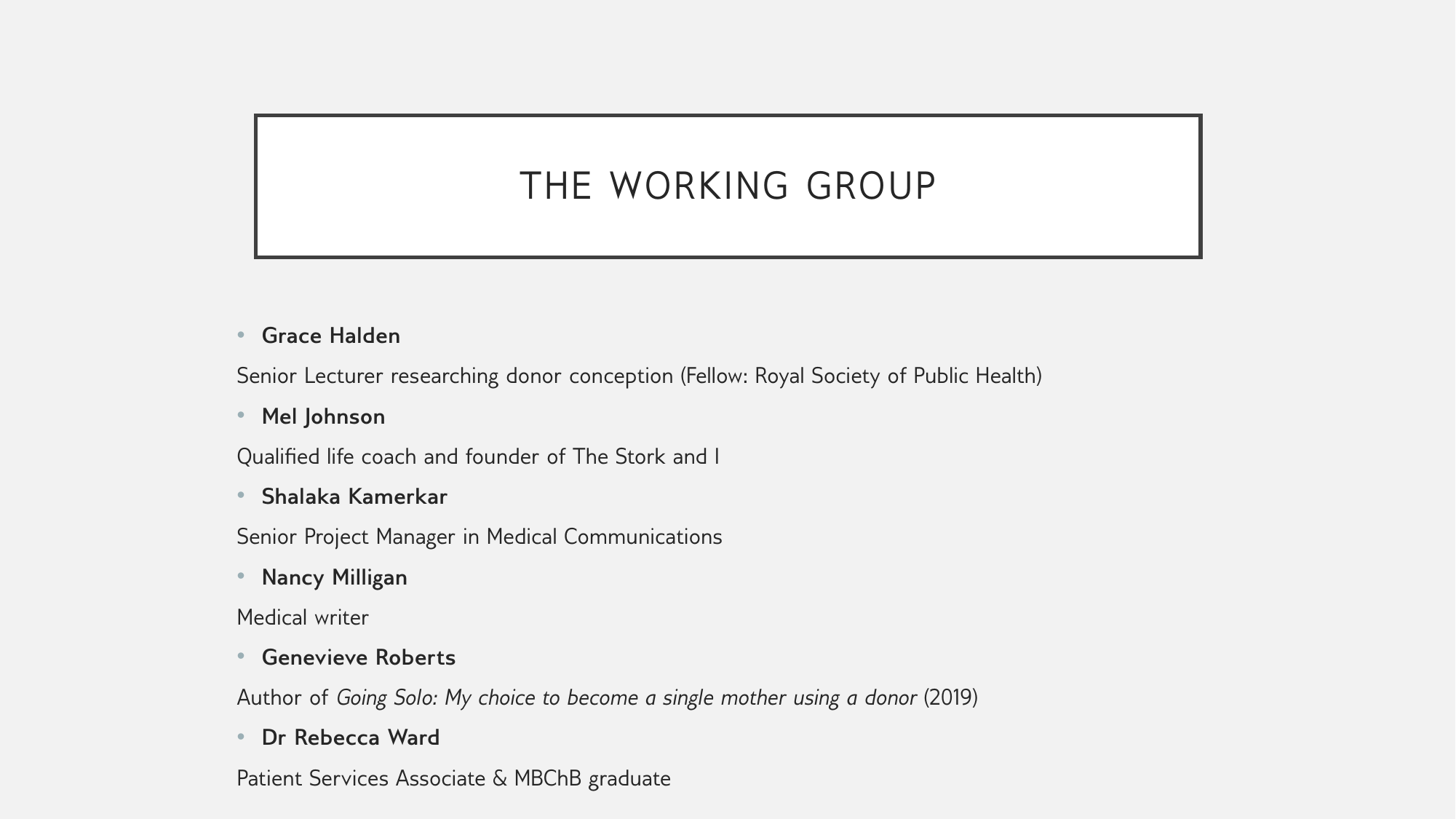

# THE WORKING GROUP
Grace Halden
Senior Lecturer researching donor conception (Fellow: Royal Society of Public Health)
Mel Johnson
Qualified life coach and founder of The Stork and I
Shalaka Kamerkar
Senior Project Manager in Medical Communications
Nancy Milligan
Medical writer
Genevieve Roberts
Author of Going Solo: My choice to become a single mother using a donor (2019)
Dr Rebecca Ward
Patient Services Associate & MBChB graduate